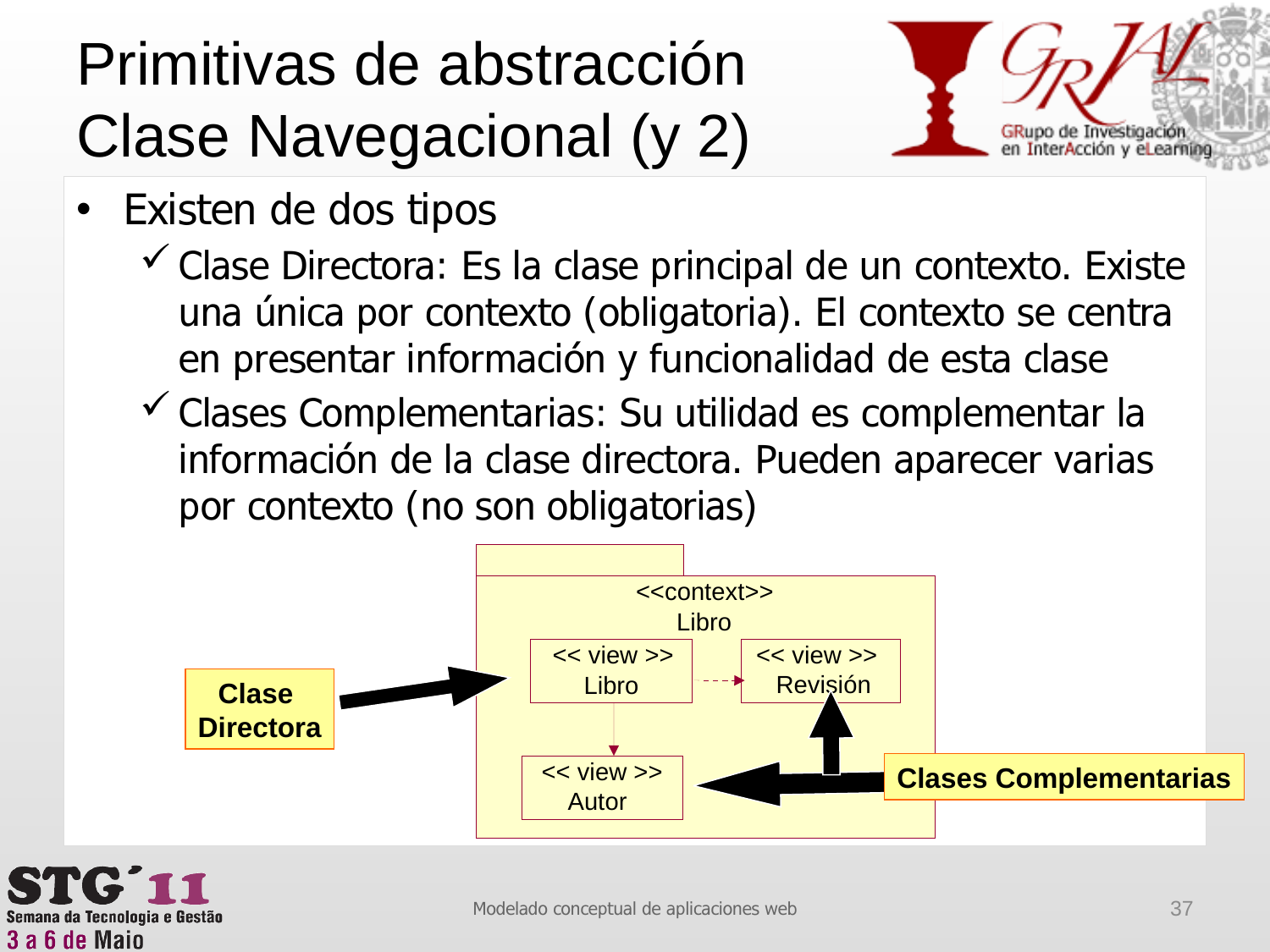

# Primitivas de abstracción Clase Navegacional (y 2)
Existen de dos tipos
Clase Directora: Es la clase principal de un contexto. Existe una única por contexto (obligatoria). El contexto se centra en presentar información y funcionalidad de esta clase
Clases Complementarias: Su utilidad es complementar la información de la clase directora. Pueden aparecer varias por contexto (no son obligatorias)

<<context>>
        Libro
<< view >>

<< view >>

Clase
Directora
Revisión
Libro

Clases Complementarias

<< view >>
Autor
Modelado conceptual de aplicaciones web
37